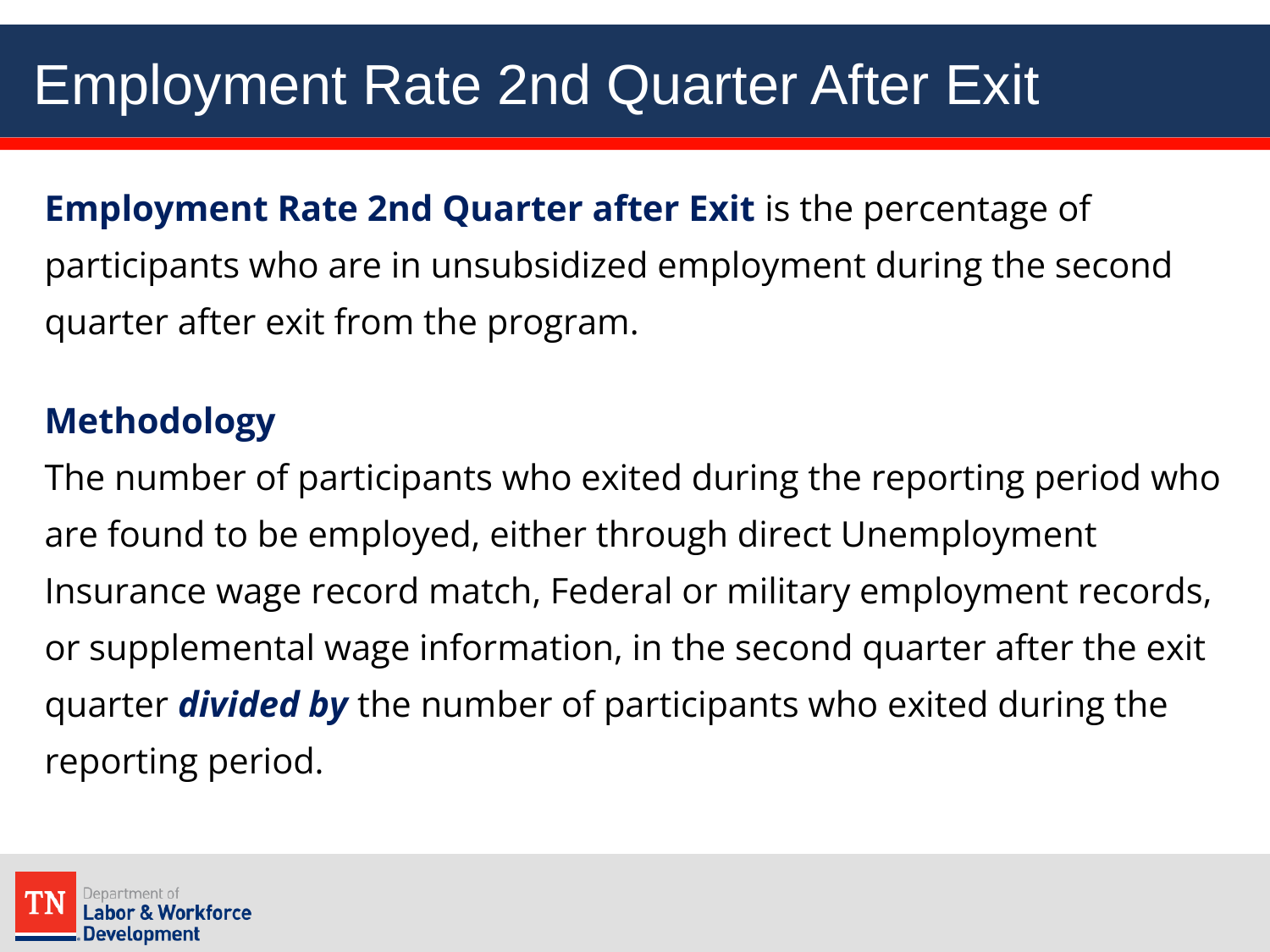

# Employment Rate 2nd Quarter After Exit
Employment Rate 2nd Quarter after Exit is the percentage of participants who are in unsubsidized employment during the second quarter after exit from the program.

Methodology
The number of participants who exited during the reporting period who are found to be employed, either through direct Unemployment Insurance wage record match, Federal or military employment records, or supplemental wage information, in the second quarter after the exit quarter divided by the number of participants who exited during the reporting period.